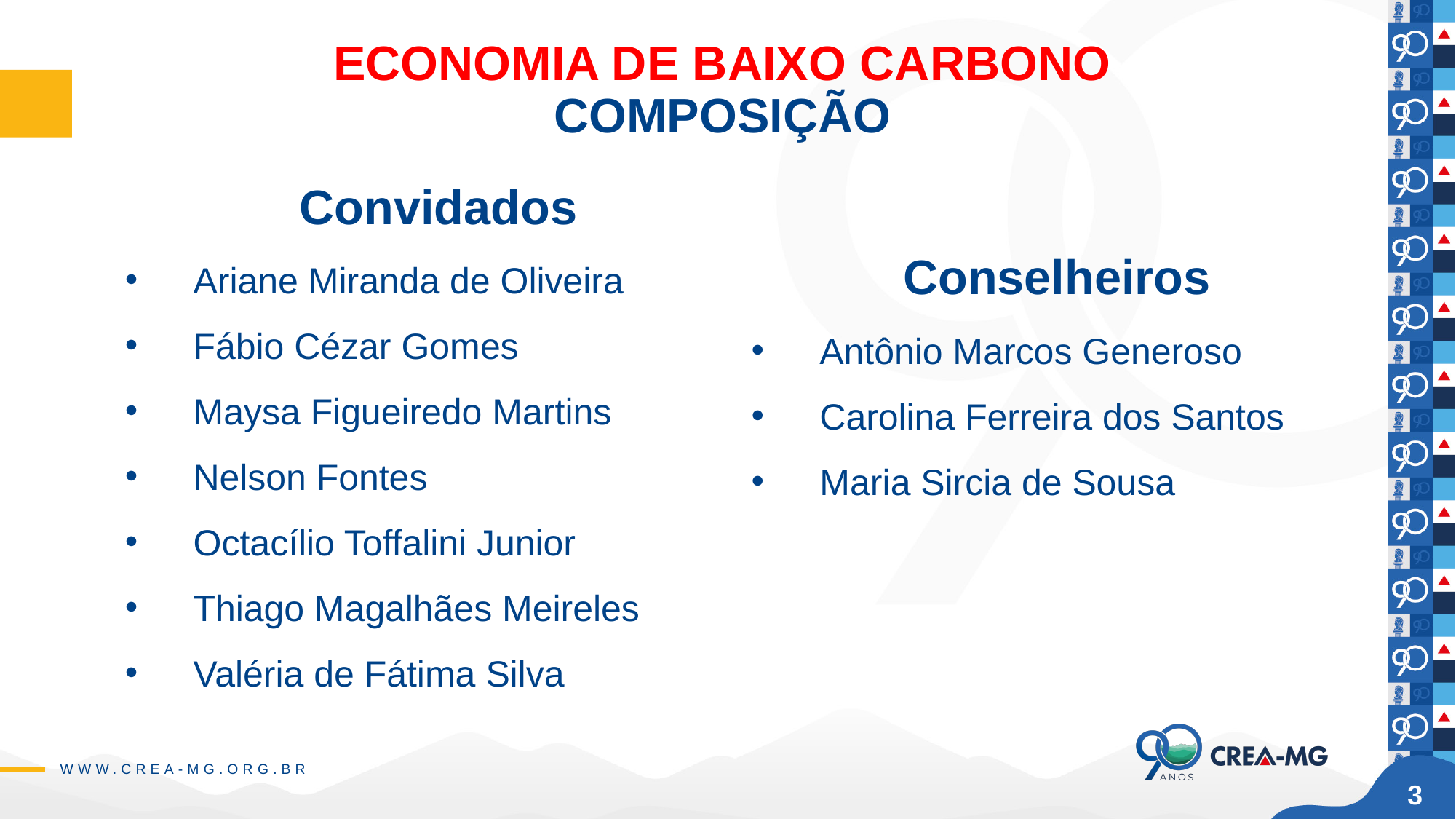

# ECONOMIA DE BAIXO CARBONO COMPOSIÇÃO
Convidados
Ariane Miranda de Oliveira
Fábio Cézar Gomes
Maysa Figueiredo Martins
Nelson Fontes
Octacílio Toffalini Junior
Thiago Magalhães Meireles
Valéria de Fátima Silva

Conselheiros
Antônio Marcos Generoso
Carolina Ferreira dos Santos
Maria Sircia de Sousa
3